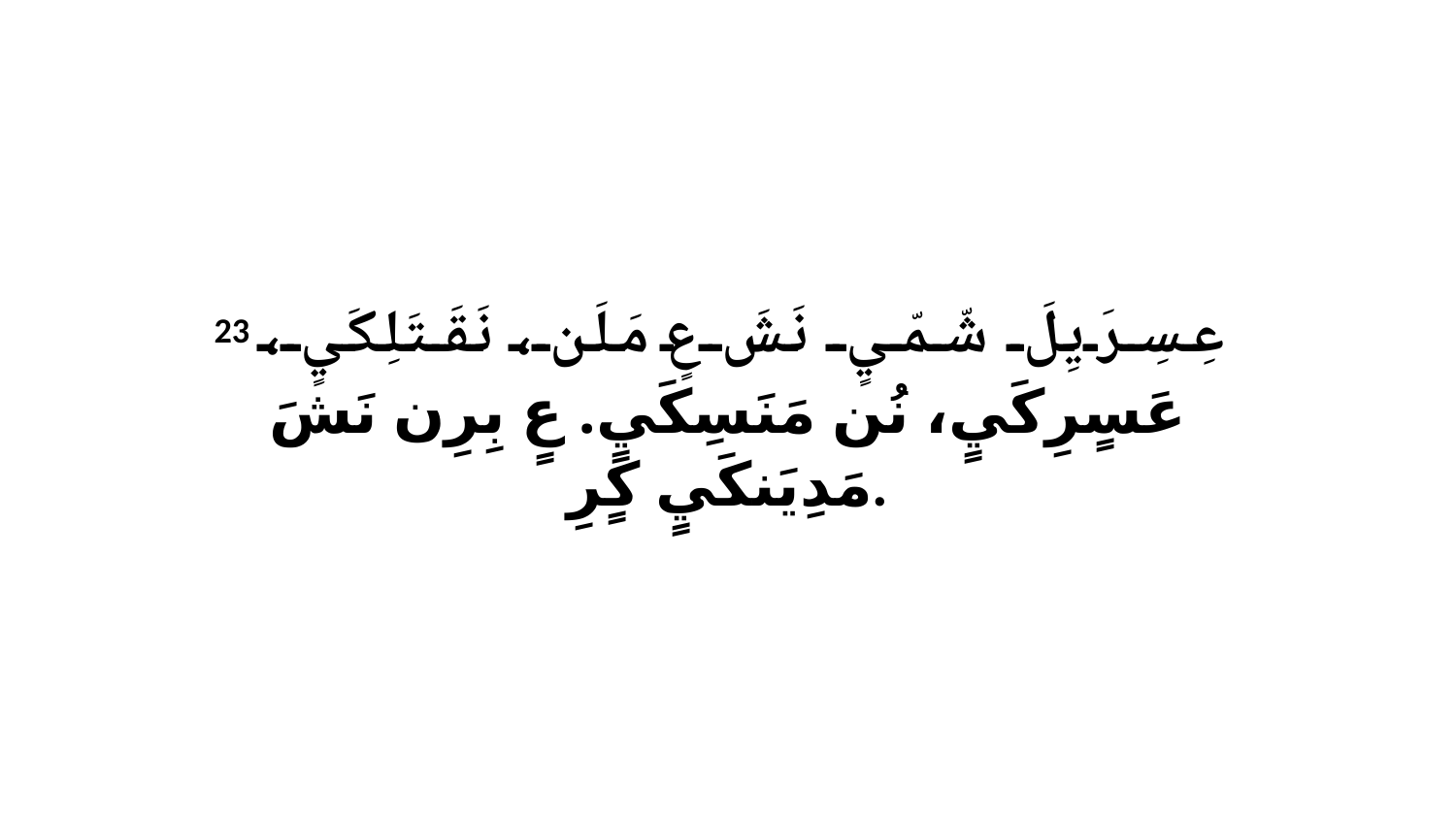

23 عِسِرَيِلَ شّمّيٍ نَشَ عٍ مَلَن، نَقَتَلِكَيٍ، عَسٍرِكَيٍ، نُن مَنَسِكَيٍ. عٍ بِرِن نَشَ مَدِيَنكَيٍ كٍرِ.